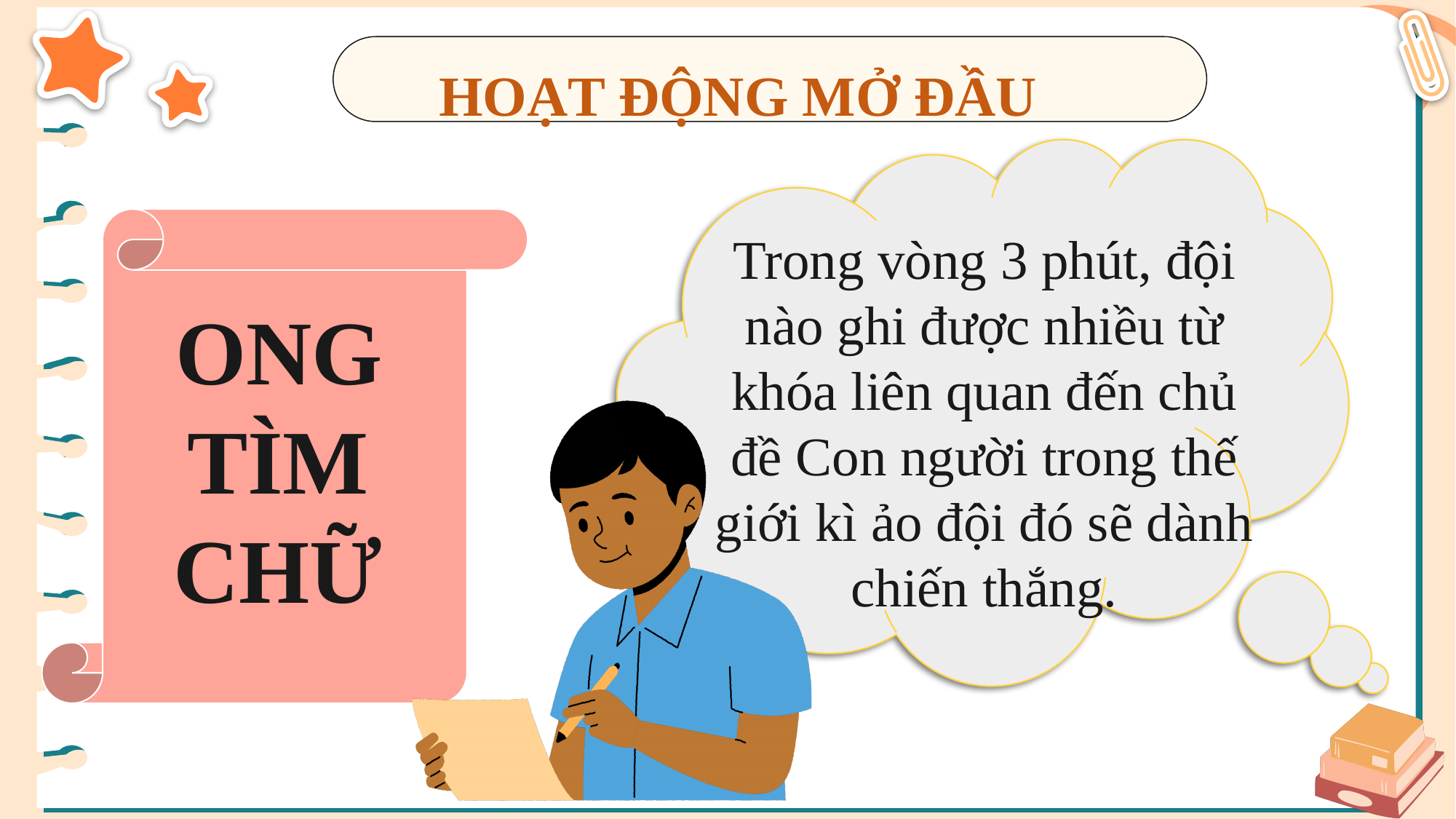

HOẠT ĐỘNG MỞ ĐẦU

ONG TÌM CHỮ
Trong vòng 3 phút, đội nào ghi được nhiều từ khóa liên quan đến chủ đề Con người trong thế giới kì ảo đội đó sẽ dành chiến thắng.